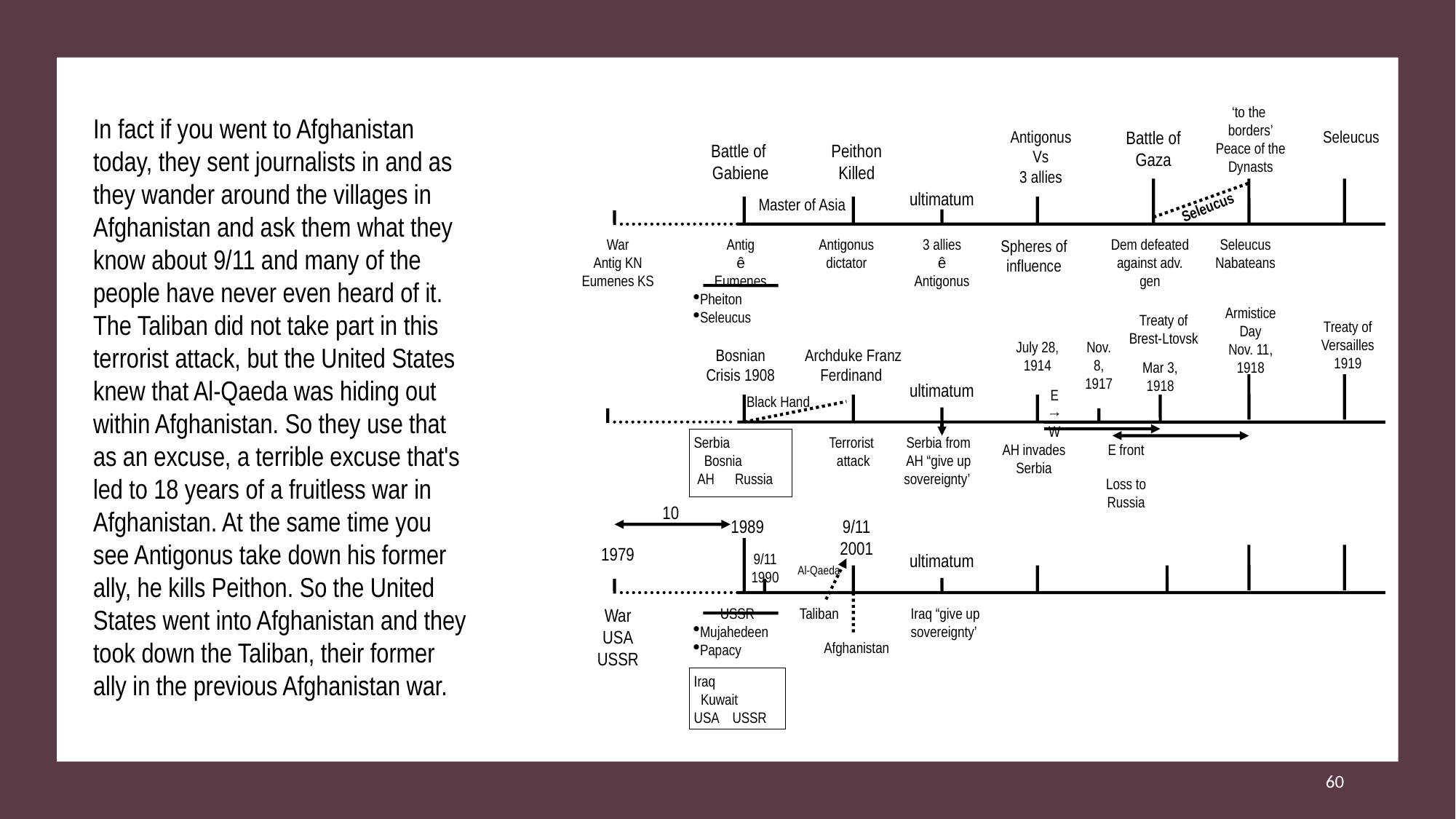

‘to the
borders’
Peace of the Dynasts
In fact if you went to Afghanistan today, they sent journalists in and as they wander around the villages in Afghanistan and ask them what they know about 9/11 and many of the people have never even heard of it. The Taliban did not take part in this terrorist attack, but the United States knew that Al-Qaeda was hiding out within Afghanistan. So they use that as an excuse, a terrible excuse that's led to 18 years of a fruitless war in Afghanistan. At the same time you see Antigonus take down his former ally, he kills Peithon. So the United States went into Afghanistan and they took down the Taliban, their former ally in the previous Afghanistan war.
Antigonus
Vs
3 allies
Battle of Gaza
Seleucus
Battle of
Gabiene
Peithon
Killed

ultimatum

Master of Asia
Seleucus

War
Antig KN
Eumenes KS
Antig
ê
Eumenes
Pheiton
Seleucus
Antigonus
dictator
3 allies
ê
Antigonus
Spheres of
influence
Dem defeated against adv. gen
Seleucus
Nabateans

Armistice Day
Nov. 11, 1918
Treaty of Brest-Ltovsk
Treaty of Versailles
1919
July 28, 1914
Nov. 8, 1917
Bosnian Crisis 1908
Archduke Franz Ferdinand
Mar 3, 1918

ultimatum

E
→
W
Black Hand

Serbia
   Bosnia
 AH      Russia

Terrorist
attack
Serbia from
AH “give up sovereignty’

AH invades Serbia
E front

Loss to Russia

10
1989
9/11
2001

1979

9/11
1990
ultimatum

Al-Qaeda

War
USA
USSR
USSR
Mujahedeen
Papacy
Taliban
Iraq “give up sovereignty’

Afghanistan
Iraq
  Kuwait
USA    USSR
60